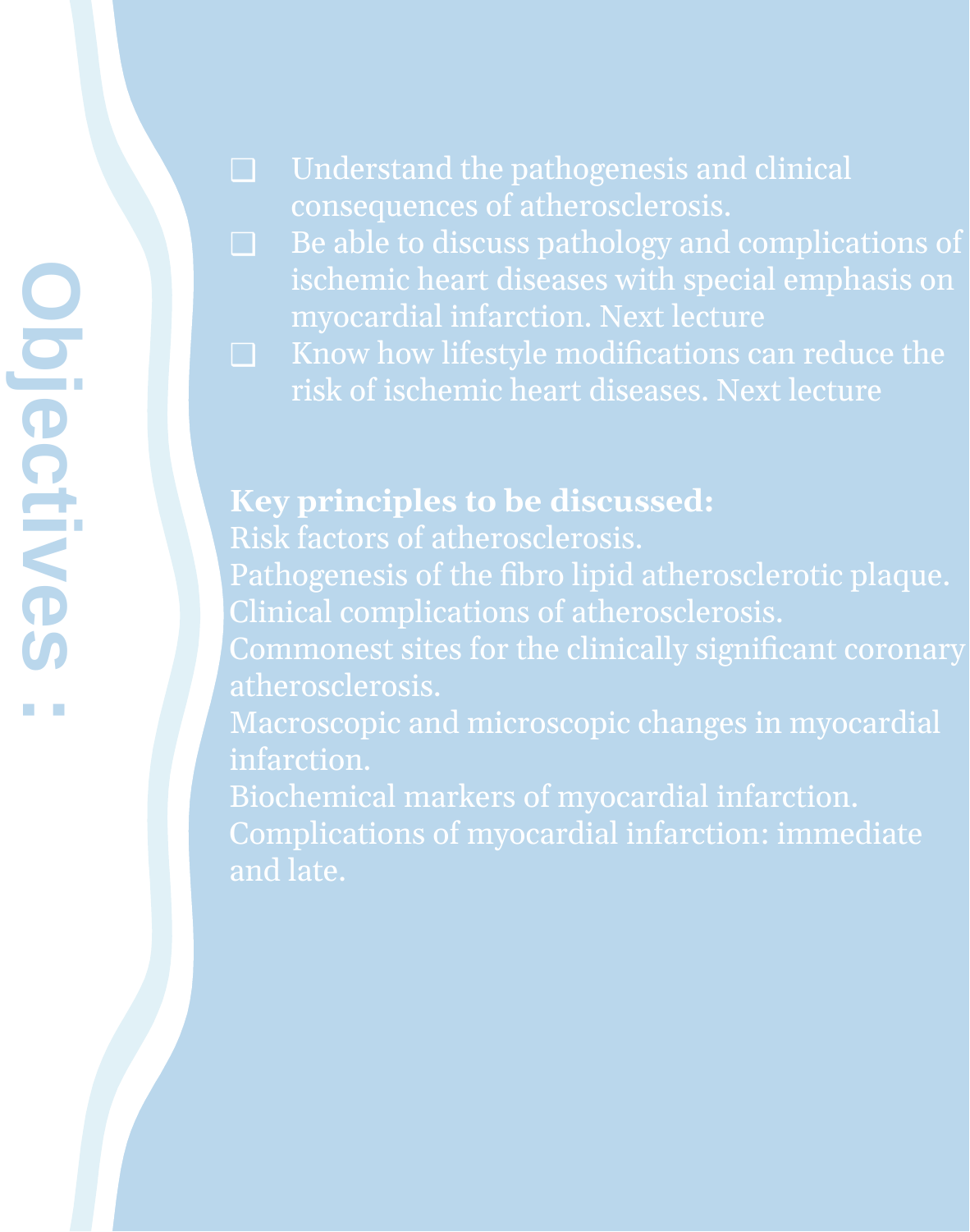

\
Understand the pathogenesis and clinical consequences of atherosclerosis.
Be able to discuss pathology and complications of ischemic heart diseases with special emphasis on myocardial infarction. Next lecture
Know how lifestyle modifications can reduce the risk of ischemic heart diseases. Next lecture

Key principles to be discussed:
Risk factors of atherosclerosis.
Pathogenesis of the fibro lipid atherosclerotic plaque.
Clinical complications of atherosclerosis.
Commonest sites for the clinically significant coronary atherosclerosis.
Macroscopic and microscopic changes in myocardial infarction.
Biochemical markers of myocardial infarction.
Complications of myocardial infarction: immediate and late.

Objectives :